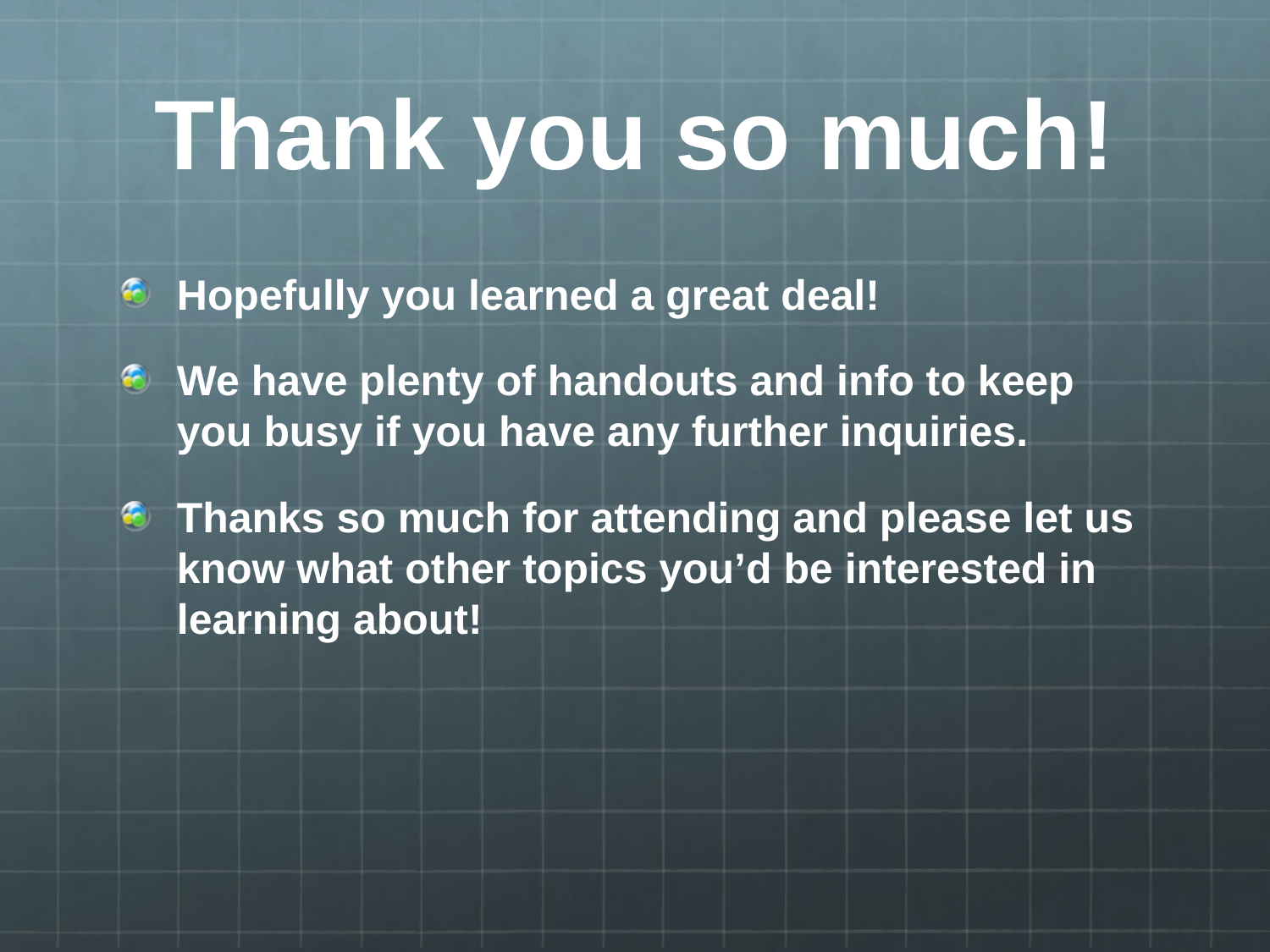

# Thank you so much!
Hopefully you learned a great deal!
We have plenty of handouts and info to keep you busy if you have any further inquiries.
Thanks so much for attending and please let us know what other topics you’d be interested in learning about!